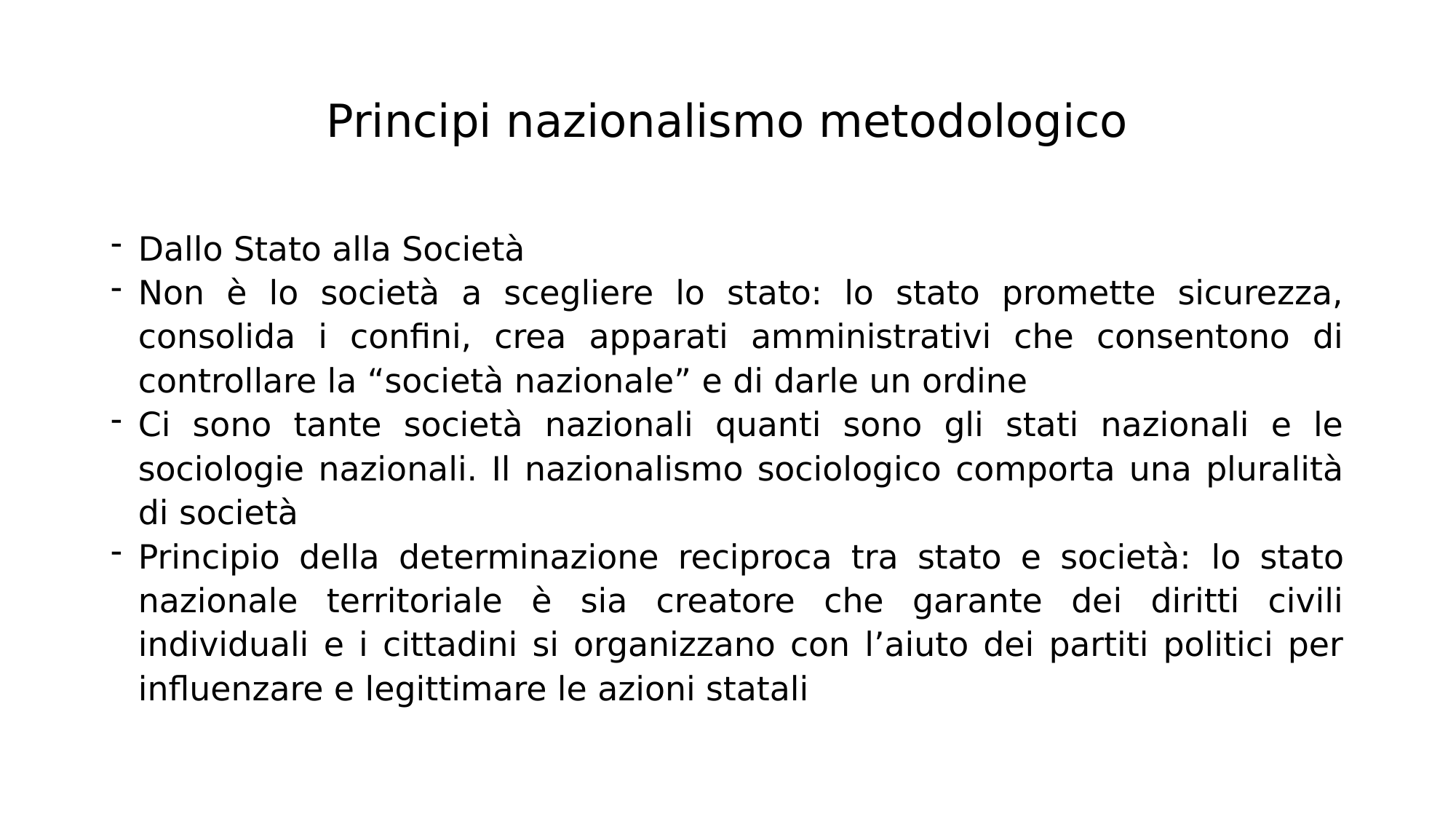

# Principi nazionalismo metodologico
Dallo Stato alla Società
Non è lo società a scegliere lo stato: lo stato promette sicurezza, consolida i confini, crea apparati amministrativi che consentono di controllare la “società nazionale” e di darle un ordine
Ci sono tante società nazionali quanti sono gli stati nazionali e le sociologie nazionali. Il nazionalismo sociologico comporta una pluralità di società
Principio della determinazione reciproca tra stato e società: lo stato nazionale territoriale è sia creatore che garante dei diritti civili individuali e i cittadini si organizzano con l’aiuto dei partiti politici per influenzare e legittimare le azioni statali